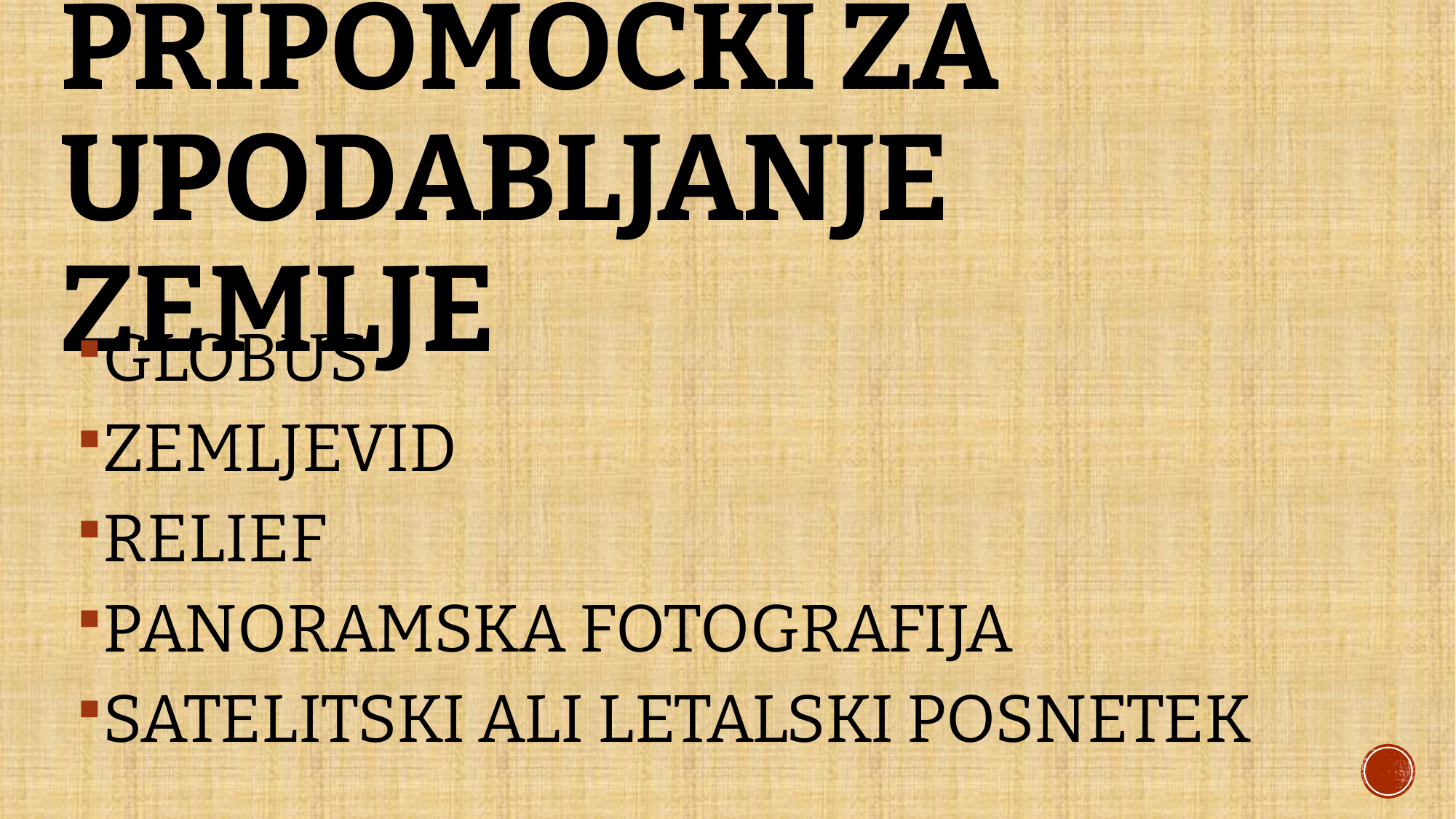

# PRIPOMOČKI ZA UPODABLJANJE ZEMLJE
GLOBUS
ZEMLJEVID
RELIEF
PANORAMSKA FOTOGRAFIJA
SATELITSKI ALI LETALSKI POSNETEK